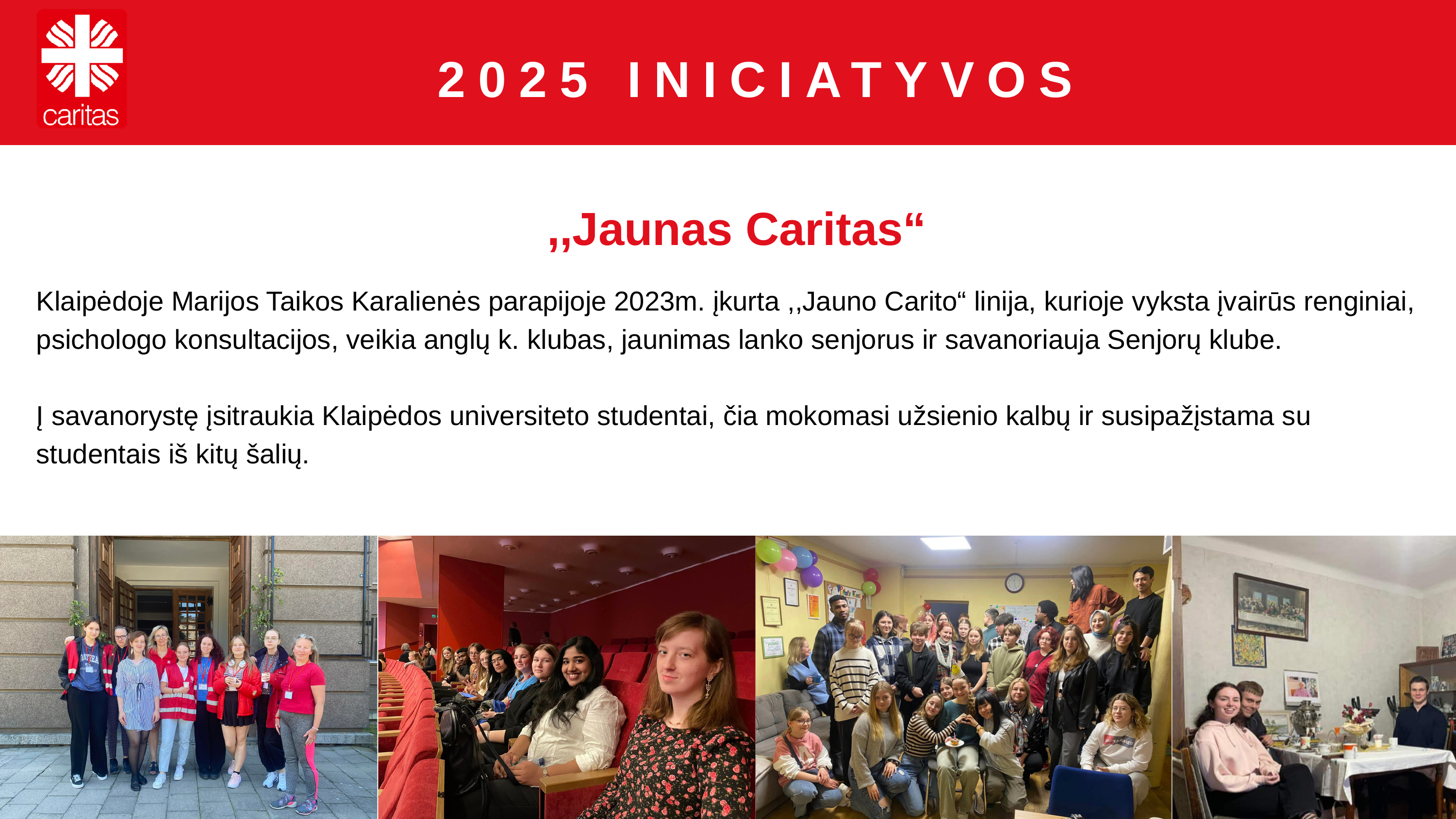

2025 INICIATYVOS
,,Jaunas Caritas“
Klaipėdoje Marijos Taikos Karalienės parapijoje 2023m. įkurta ,,Jauno Carito“ linija, kurioje vyksta įvairūs renginiai, psichologo konsultacijos, veikia anglų k. klubas, jaunimas lanko senjorus ir savanoriauja Senjorų klube.

Į savanorystę įsitraukia Klaipėdos universiteto studentai, čia mokomasi užsienio kalbų ir susipažįstama su studentais iš kitų šalių.